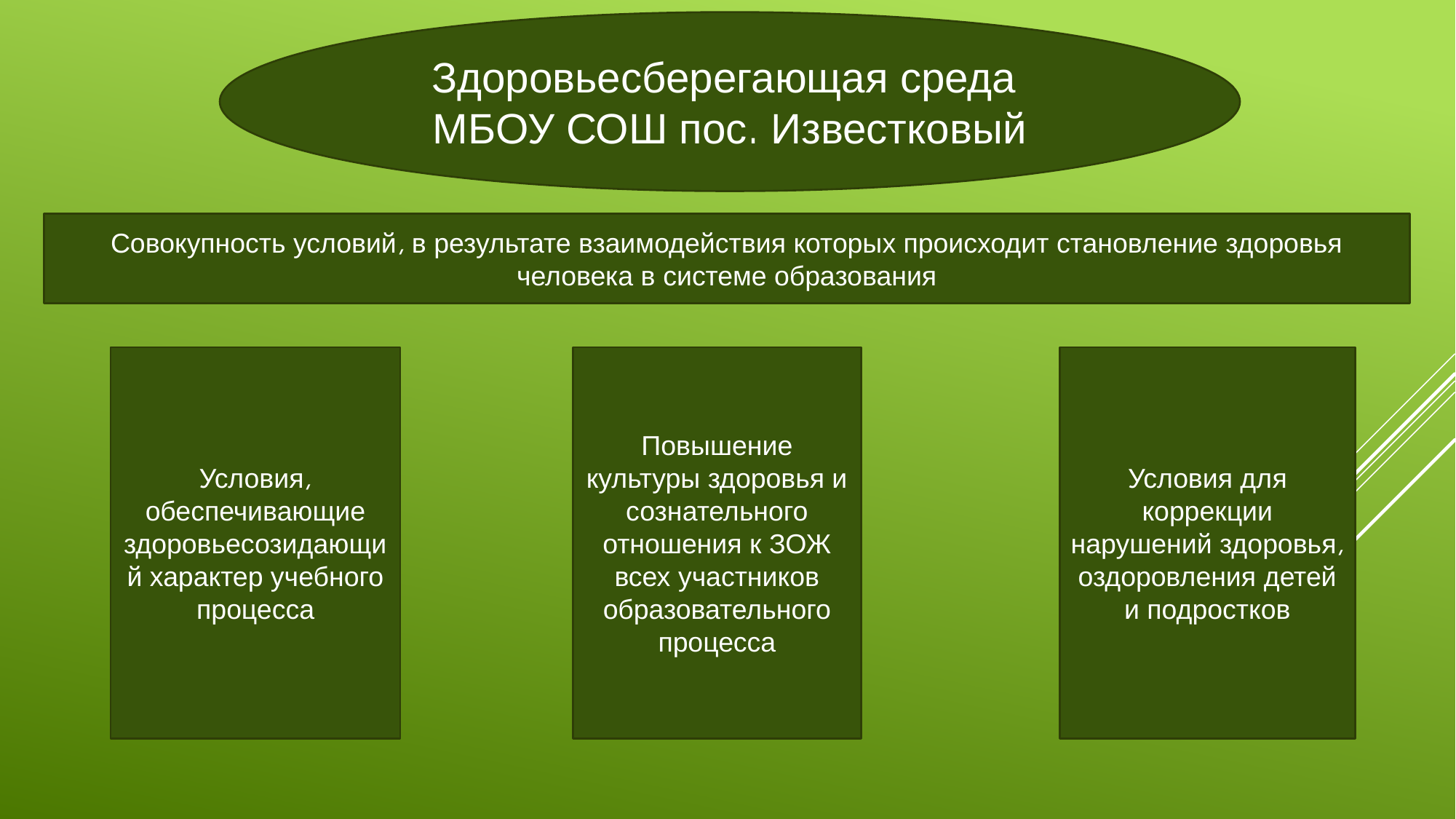

Здоровьесберегающая среда
МБОУ СОШ пос. Известковый
Совокупность условий, в результате взаимодействия которых происходит становление здоровья человека в системе образования
Условия, обеспечивающие здоровьесозидающий характер учебного процесса
Повышение культуры здоровья и сознательного отношения к ЗОЖ всех участников образовательного процесса
Условия для коррекции нарушений здоровья, оздоровления детей и подростков